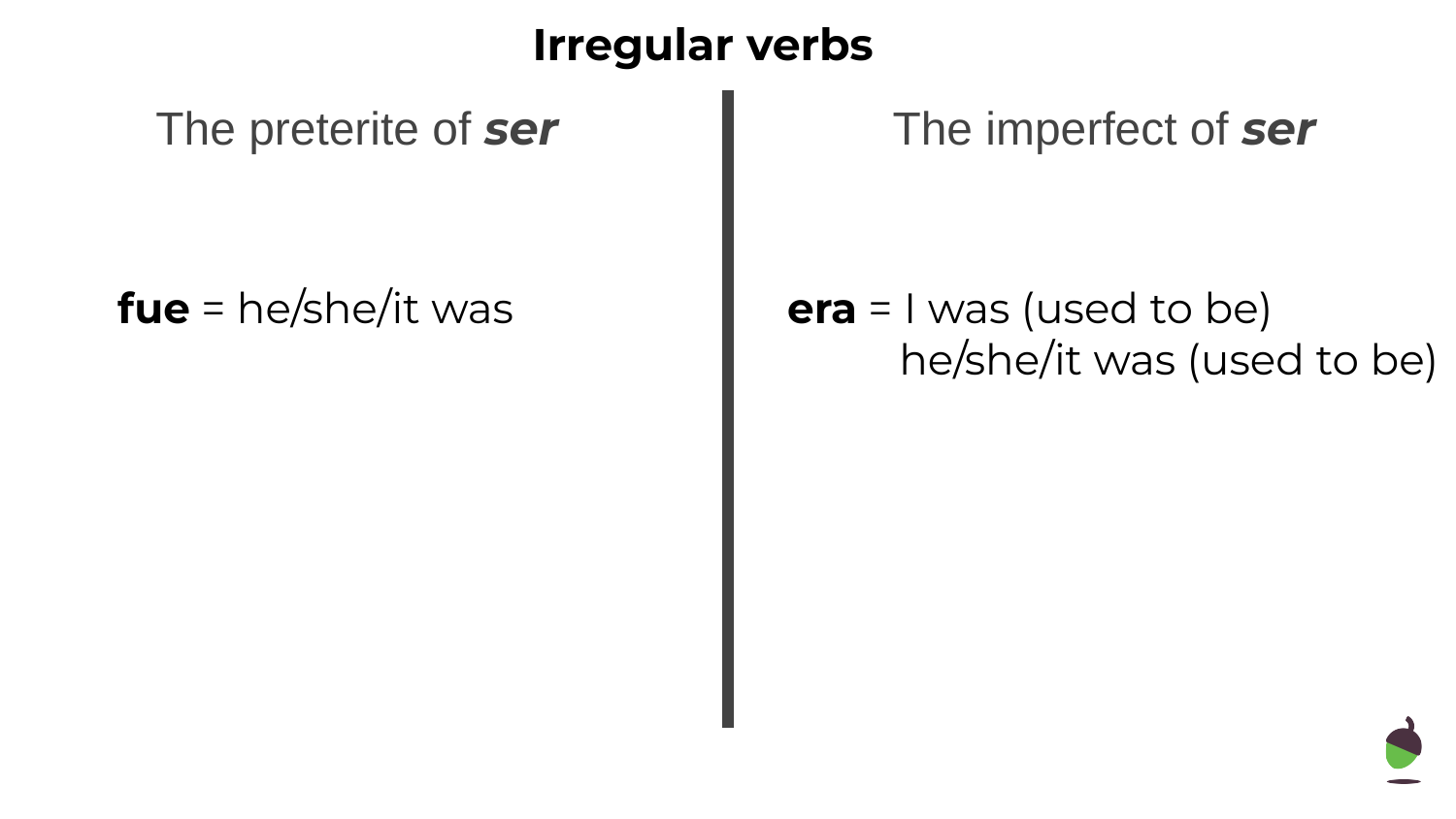

# Irregular verbs
The preterite of ser
The imperfect of ser
fue = he/she/it was

era = I was (used to be)
          he/she/it was (used to be)